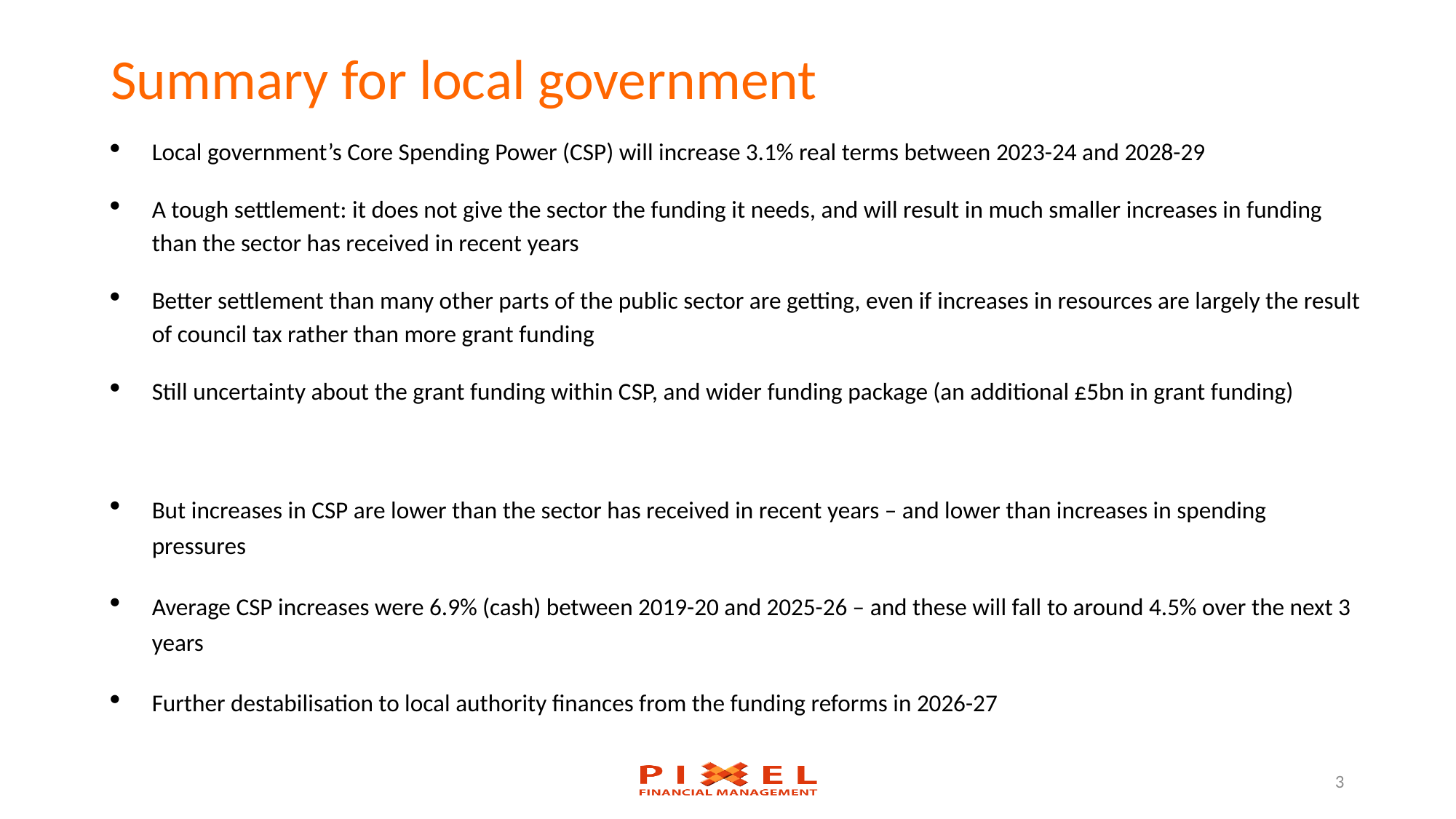

# Summary for local government
Local government’s Core Spending Power (CSP) will increase 3.1% real terms between 2023-24 and 2028-29
A tough settlement: it does not give the sector the funding it needs, and will result in much smaller increases in funding than the sector has received in recent years
Better settlement than many other parts of the public sector are getting, even if increases in resources are largely the result of council tax rather than more grant funding
Still uncertainty about the grant funding within CSP, and wider funding package (an additional £5bn in grant funding)

But increases in CSP are lower than the sector has received in recent years – and lower than increases in spending pressures
Average CSP increases were 6.9% (cash) between 2019-20 and 2025-26 – and these will fall to around 4.5% over the next 3 years
Further destabilisation to local authority finances from the funding reforms in 2026-27

3